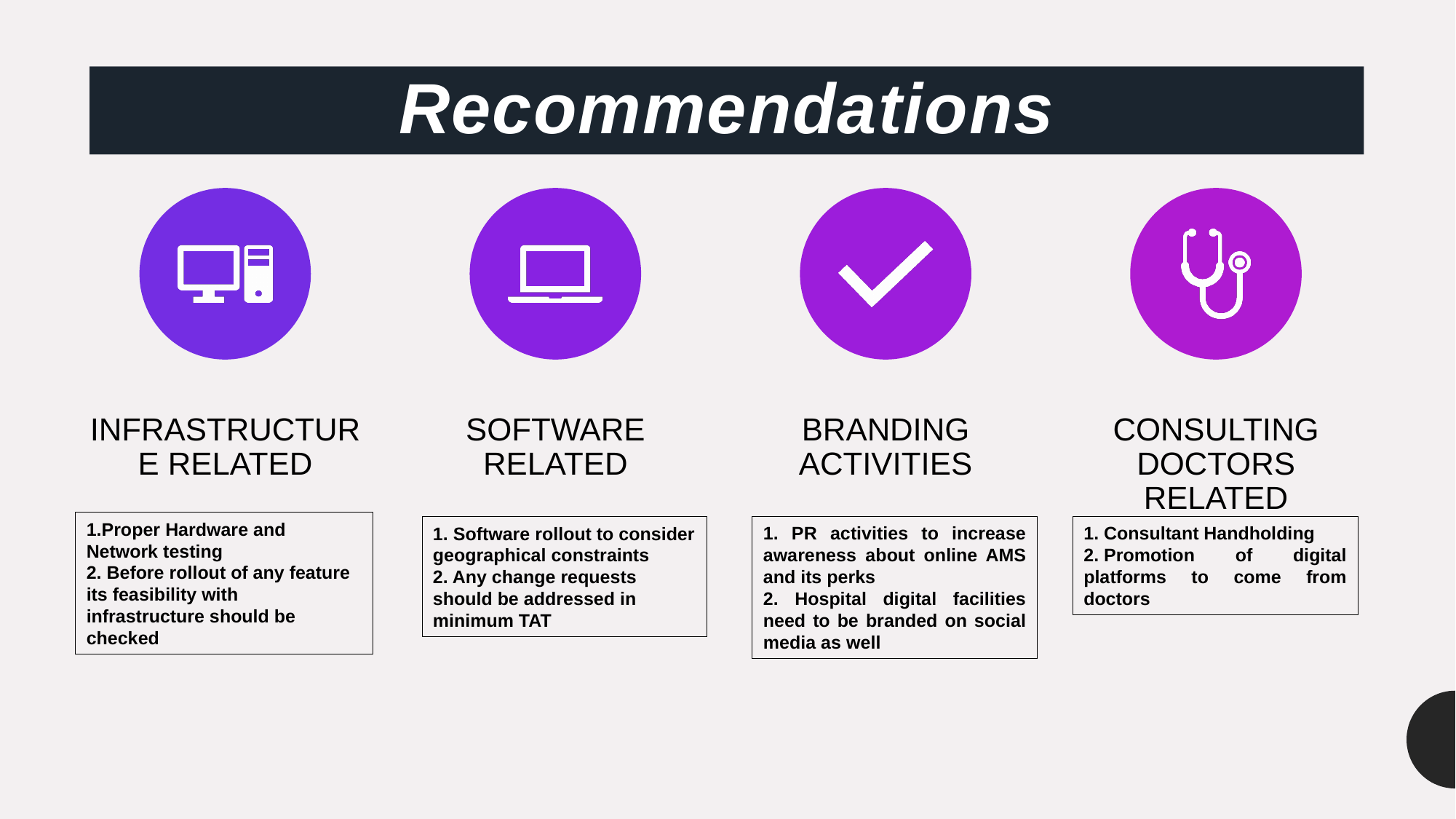

# Recommendations
Infrastructure related
Software related
Branding Activities
Consulting Doctors Related
1.Proper Hardware and Network testing
2. Before rollout of any feature its feasibility with infrastructure should be checked
1. Consultant Handholding
2. Promotion of digital platforms to come from doctors
1. PR activities to increase awareness about online AMS and its perks
2. Hospital digital facilities need to be branded on social media as well
1. Software rollout to consider geographical constraints
2. Any change requests should be addressed in minimum TAT